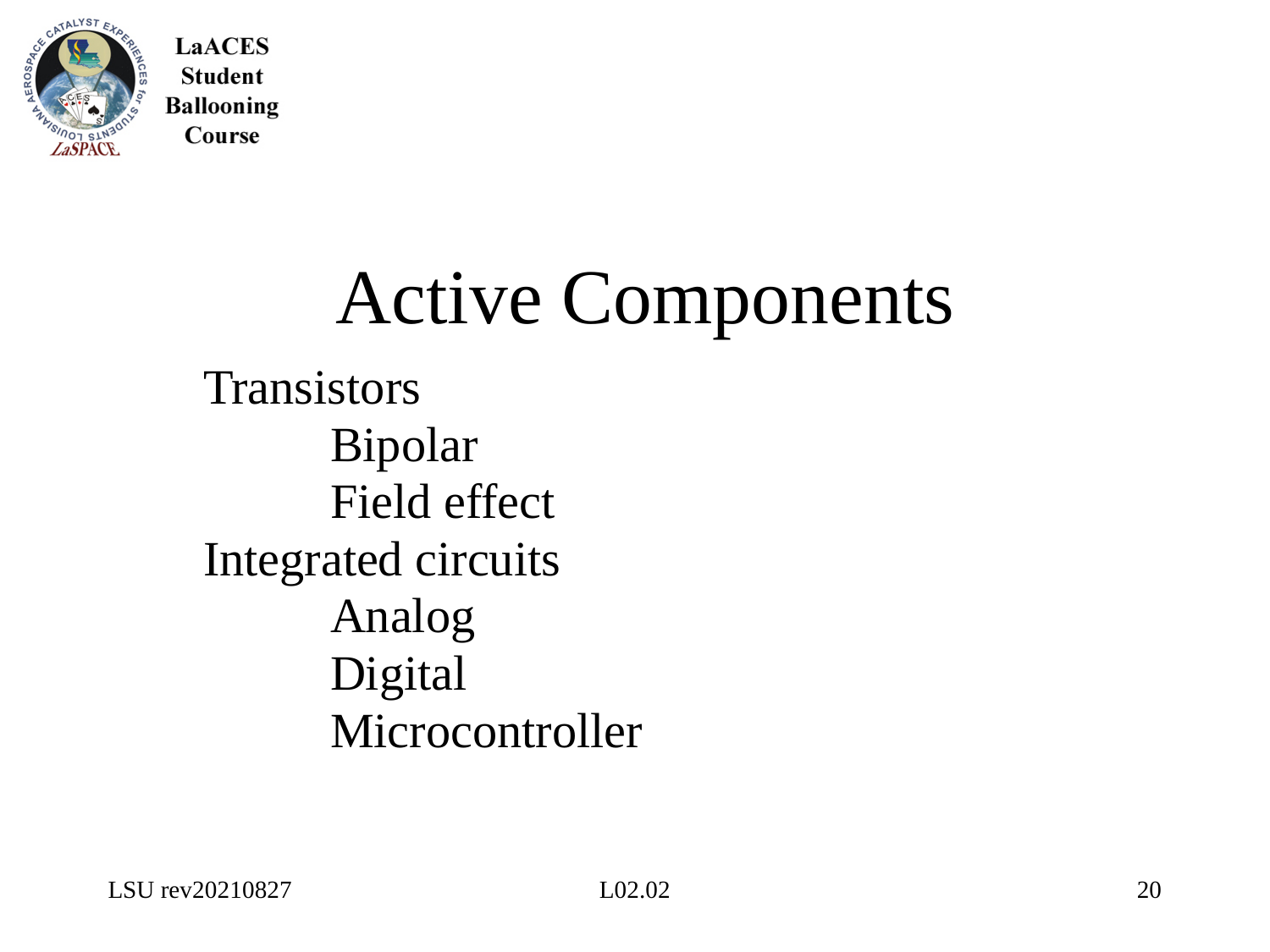

# Active Components
Transistors
	Bipolar
	Field effect
Integrated circuits
	Analog
	Digital
	Microcontroller
LSU rev20210827
L02.02
20